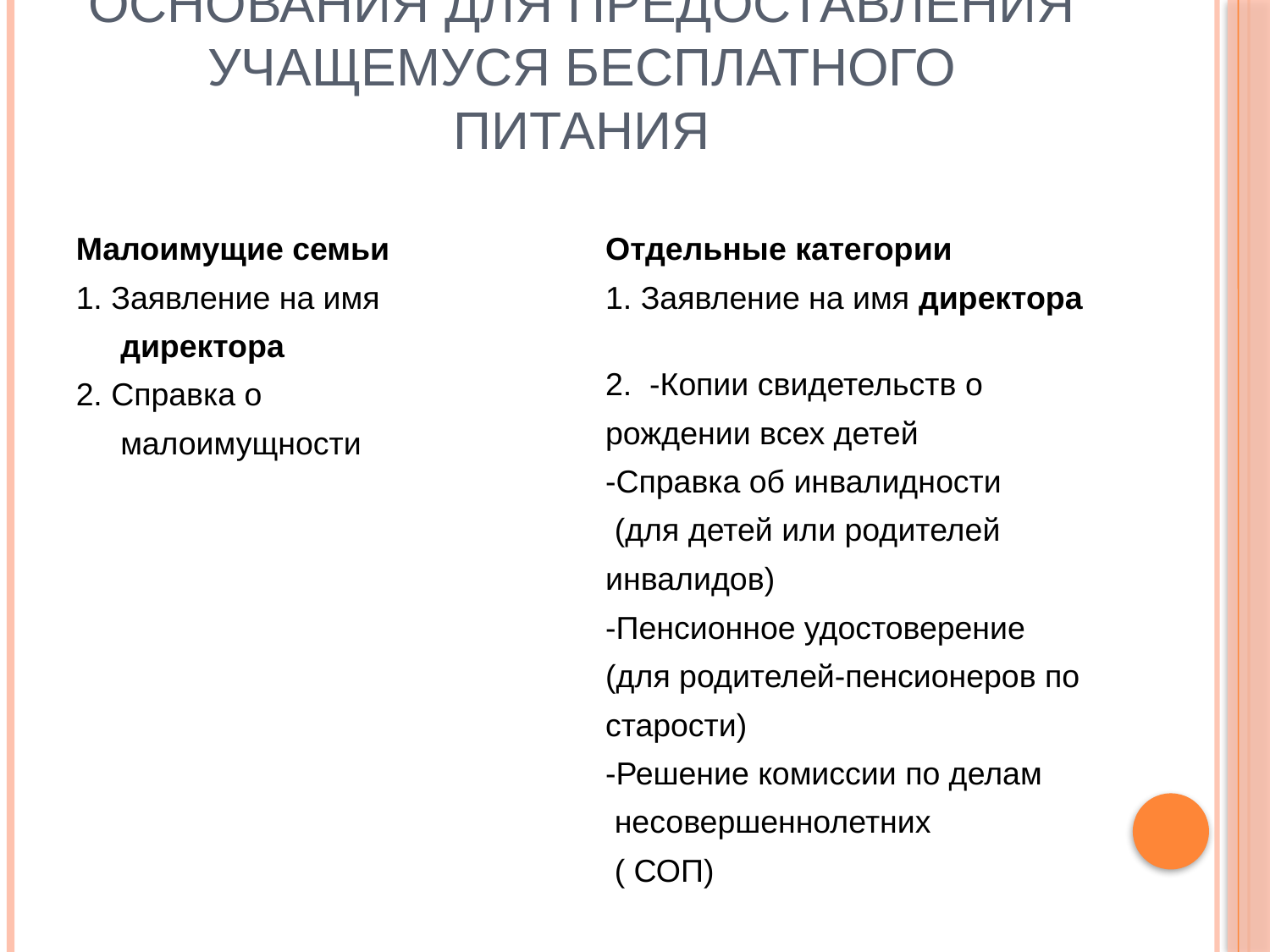

# Основания для предоставления учащемуся бесплатного питания
Малоимущие семьи
1. Заявление на имя
     директора
2. Справка о
     малоимущности

Отдельные категории
1. Заявление на имя директора
2.  -Копии свидетельств о
рождении всех детей
-Справка об инвалидности
 (для детей или родителей
инвалидов)
-Пенсионное удостоверение
(для родителей-пенсионеров по
старости)
-Решение комиссии по делам
 несовершеннолетних
 ( СОП)